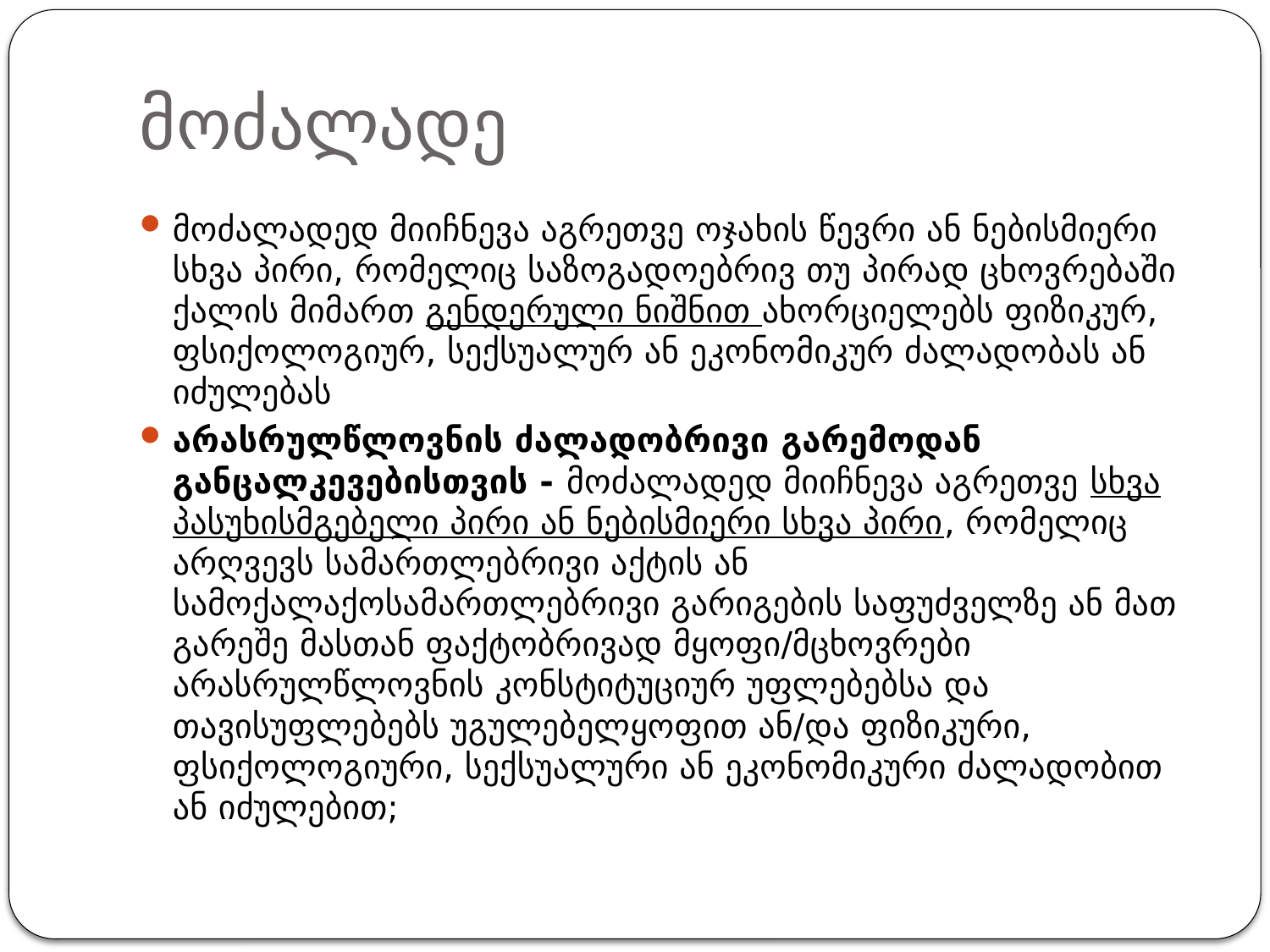

# მოძალადე
მოძალადედ მიიჩნევა აგრეთვე ოჯახის წევრი ან ნებისმიერი სხვა პირი, რომელიც საზოგადოებრივ თუ პირად ცხოვრებაში ქალის მიმართ გენდერული ნიშნით ახორციელებს ფიზიკურ, ფსიქოლოგიურ, სექსუალურ ან ეკონომიკურ ძალადობას ან იძულებას
არასრულწლოვნის ძალადობრივი გარემოდან  განცალკევებისთვის - მოძალადედ მიიჩნევა აგრეთვე სხვა პასუხისმგებელი პირი ან ნებისმიერი სხვა პირი, რომელიც არღვევს სამართლებრივი აქტის ან სამოქალაქოსამართლებრივი გარიგების საფუძველზე ან მათ გარეშე მასთან ფაქტობრივად მყოფი/მცხოვრები არასრულწლოვნის კონსტიტუციურ უფლებებსა და თავისუფლებებს უგულებელყოფით ან/და ფიზიკური, ფსიქოლოგიური, სექსუალური ან ეკონომიკური ძალადობით ან იძულებით;